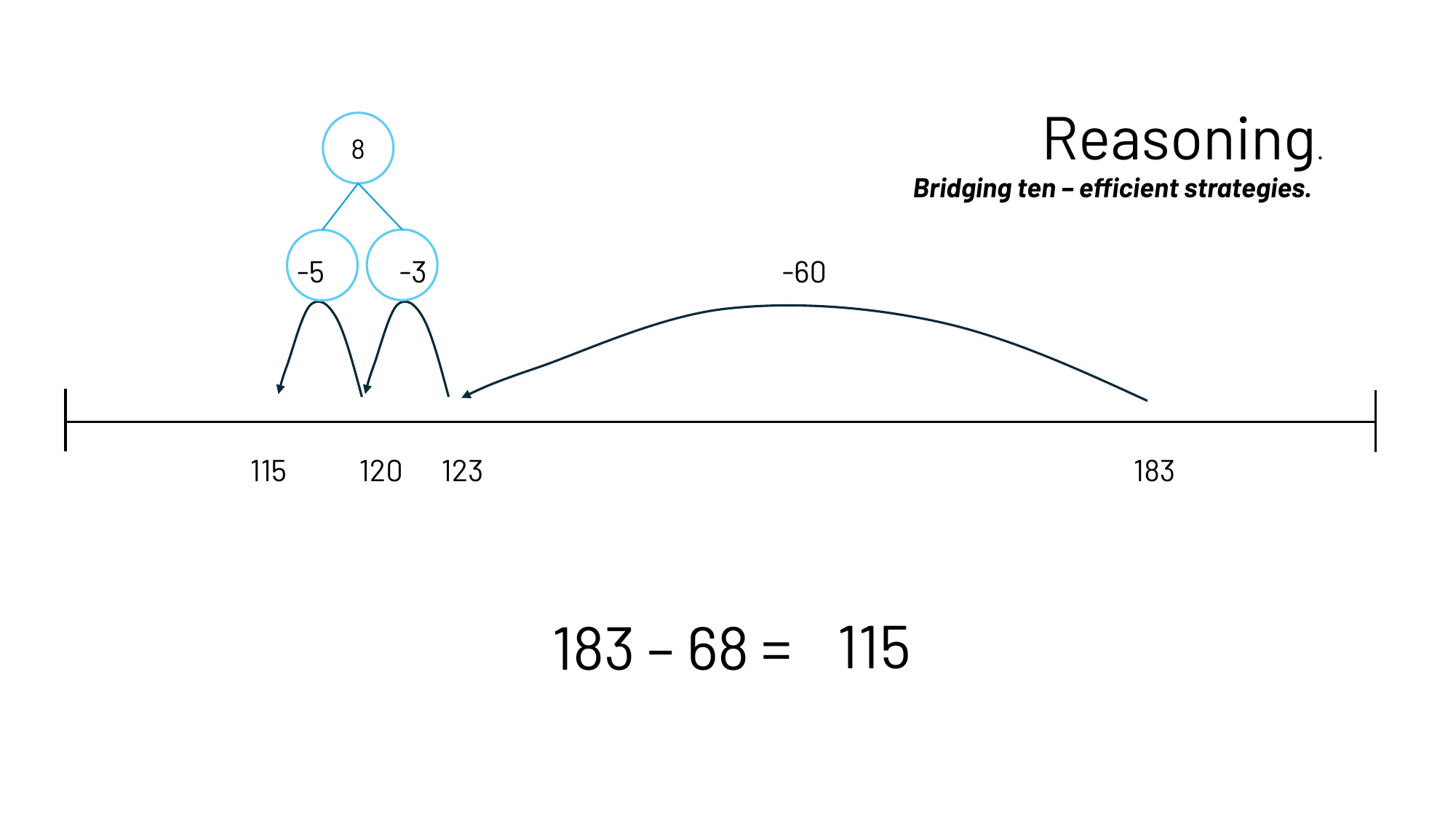

Reasoning.
8
Bridging ten – efficient strategies.

-5
-3
-60

115
120
123
183
115
183 – 68 =